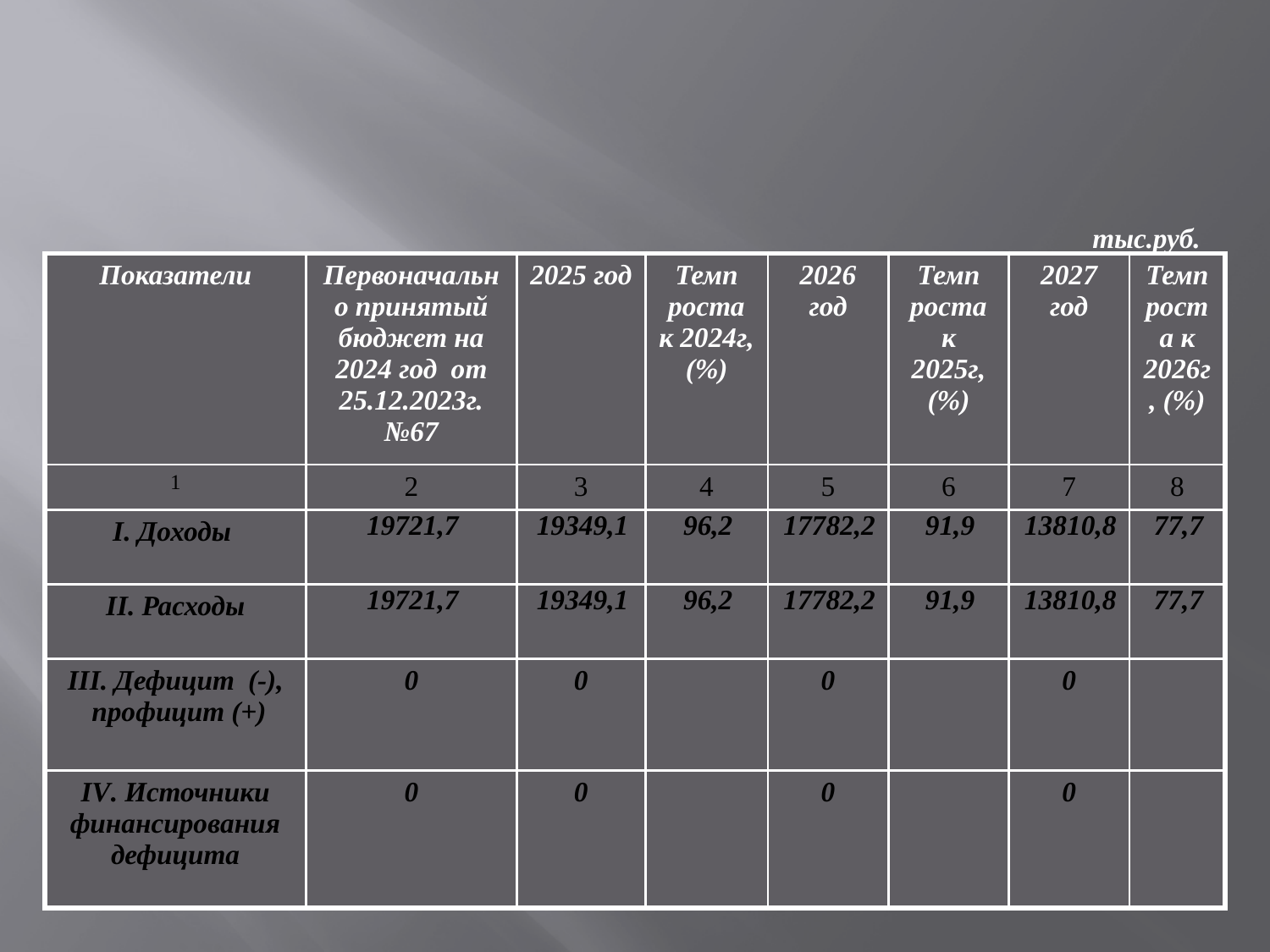

# Основные характеристики бюджета сельского поселения на 2025 год и на плановый период 2026 и 2027 годов.
тыс.руб.
| Показатели | Первоначально принятый бюджет на 2024 год от 25.12.2023г. №67 | 2025 год | Темп роста к 2024г, (%) | 2026 год | Темп роста к 2025г, (%) | 2027 год | Темп роста к 2026г, (%) |
| --- | --- | --- | --- | --- | --- | --- | --- |
| 1 | 2 | 3 | 4 | 5 | 6 | 7 | 8 |
| I. Доходы | 19721,7 | 19349,1 | 96,2 | 17782,2 | 91,9 | 13810,8 | 77,7 |
| II. Расходы | 19721,7 | 19349,1 | 96,2 | 17782,2 | 91,9 | 13810,8 | 77,7 |
| III. Дефицит (-), профицит (+) | 0 | 0 |  | 0 |  | 0 |  |
| IV. Источники финансирования дефицита | 0 | 0 |  | 0 |  | 0 |  |